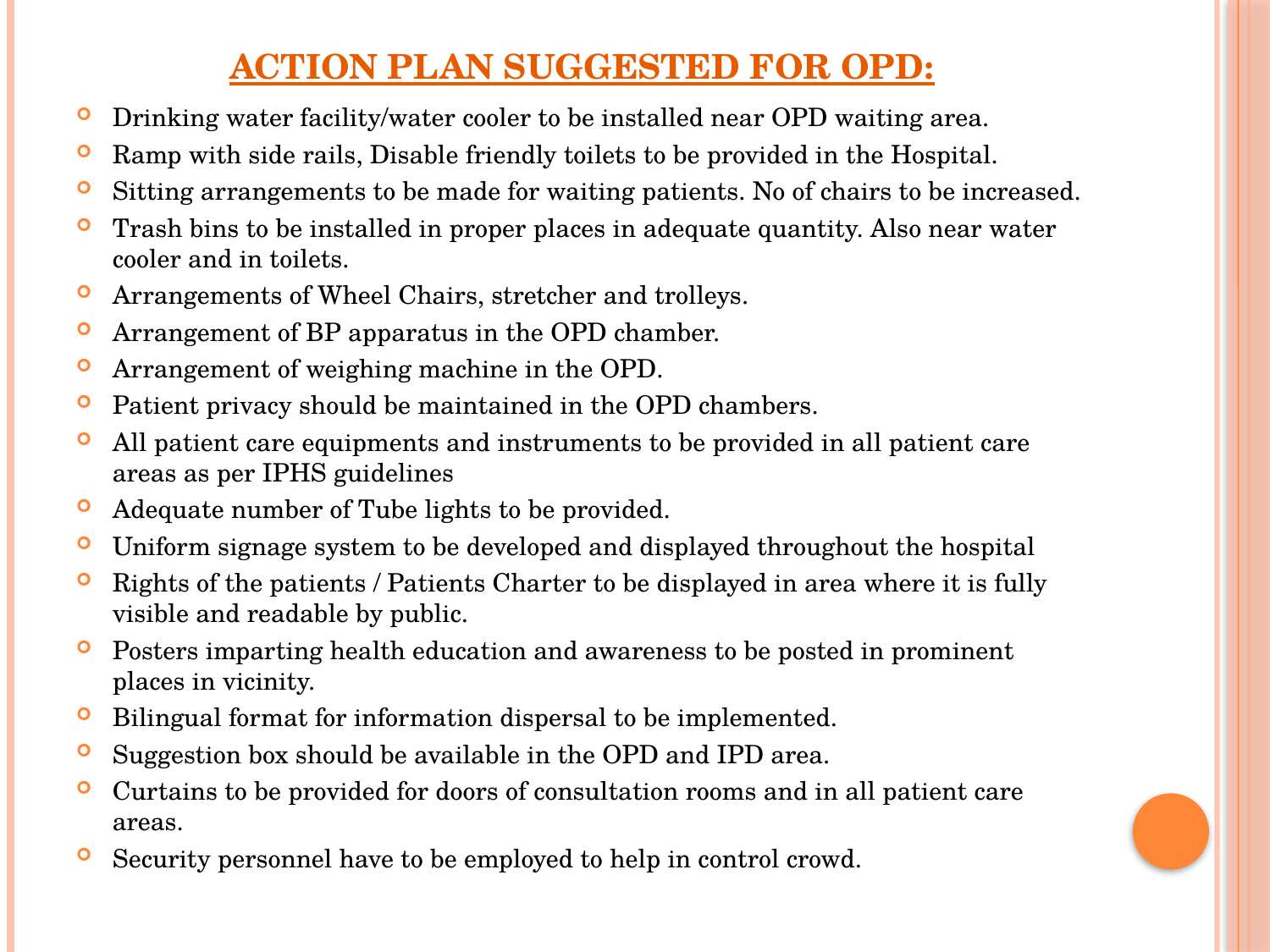

# Action Plan suggested for OPD:
Drinking water facility/water cooler to be installed near OPD waiting area.
Ramp with side rails, Disable friendly toilets to be provided in the Hospital.
Sitting arrangements to be made for waiting patients. No of chairs to be increased.
Trash bins to be installed in proper places in adequate quantity. Also near water cooler and in toilets.
Arrangements of Wheel Chairs, stretcher and trolleys.
Arrangement of BP apparatus in the OPD chamber.
Arrangement of weighing machine in the OPD.
Patient privacy should be maintained in the OPD chambers.
All patient care equipments and instruments to be provided in all patient care areas as per IPHS guidelines
Adequate number of Tube lights to be provided.
Uniform signage system to be developed and displayed throughout the hospital
Rights of the patients / Patients Charter to be displayed in area where it is fully visible and readable by public.
Posters imparting health education and awareness to be posted in prominent places in vicinity.
Bilingual format for information dispersal to be implemented.
Suggestion box should be available in the OPD and IPD area.
Curtains to be provided for doors of consultation rooms and in all patient care areas.
Security personnel have to be employed to help in control crowd.